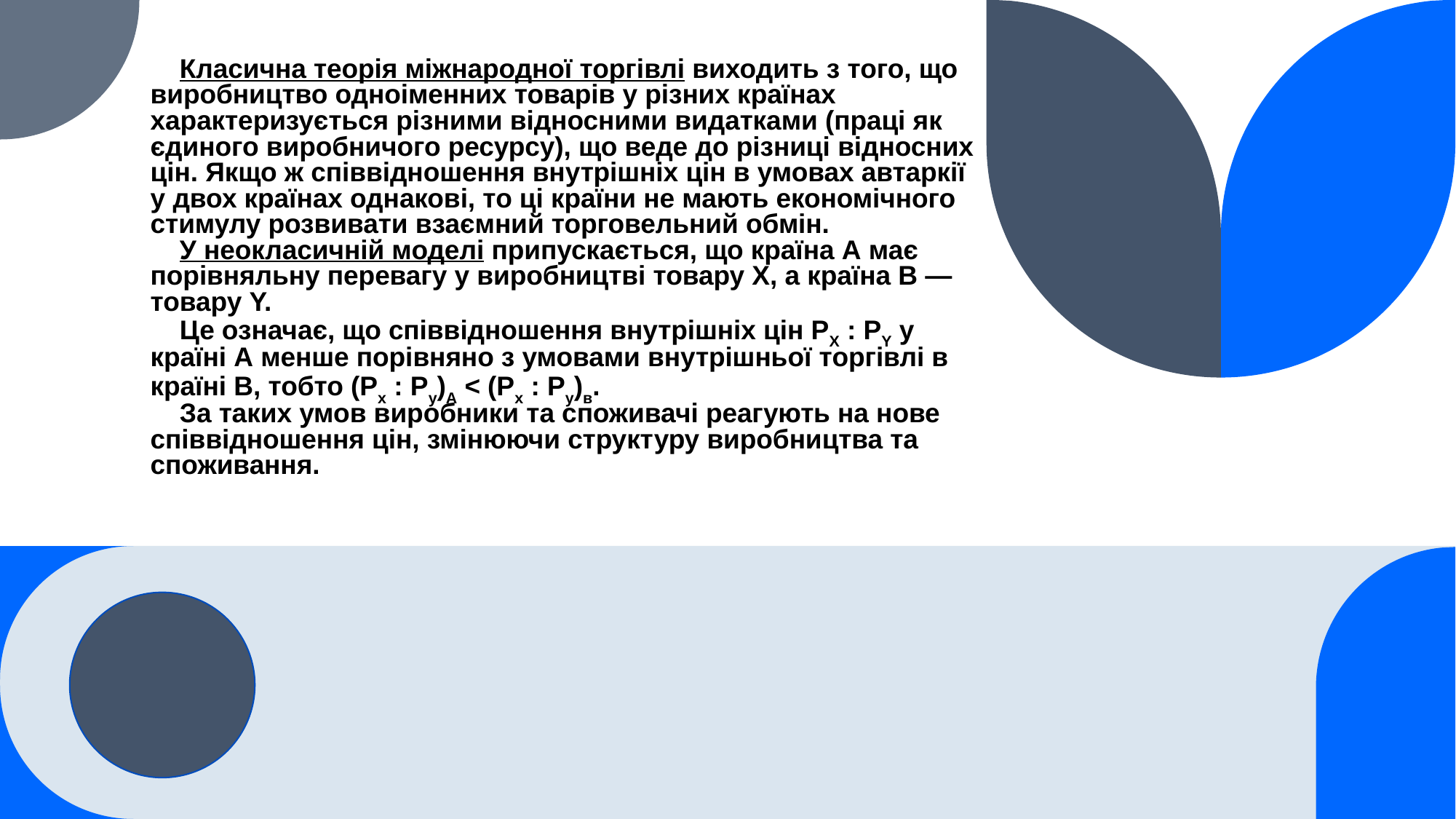

# Класична теорія міжнародної торгівлі виходить з того, що виробництво одноіменних товарів у різних країнах характеризується різними відносними видатками (праці як єдиного виробничого ресурсу), що веде до різниці відносних цін. Якщо ж співвідношення внутрішніх цін в умовах автаркії у двох країнах однакові, то ці країни не мають економічного стимулу розвивати взаємний торговельний обмін.
У неокласичній моделі припускається, що країна А має порівняльну перевагу у виробництві товару X, а країна В — товару Y.
Це означає, що співвідношення внутрішніх цін РX : РY у країні А менше порівняно з умовами внутрішньої торгівлі в країні В, тобто (Рх : Ру)А < (Рх : Ру)в.
За таких умов виробники та споживачі реагують на нове співвідношення цін, змінюючи структуру виробництва та споживання.